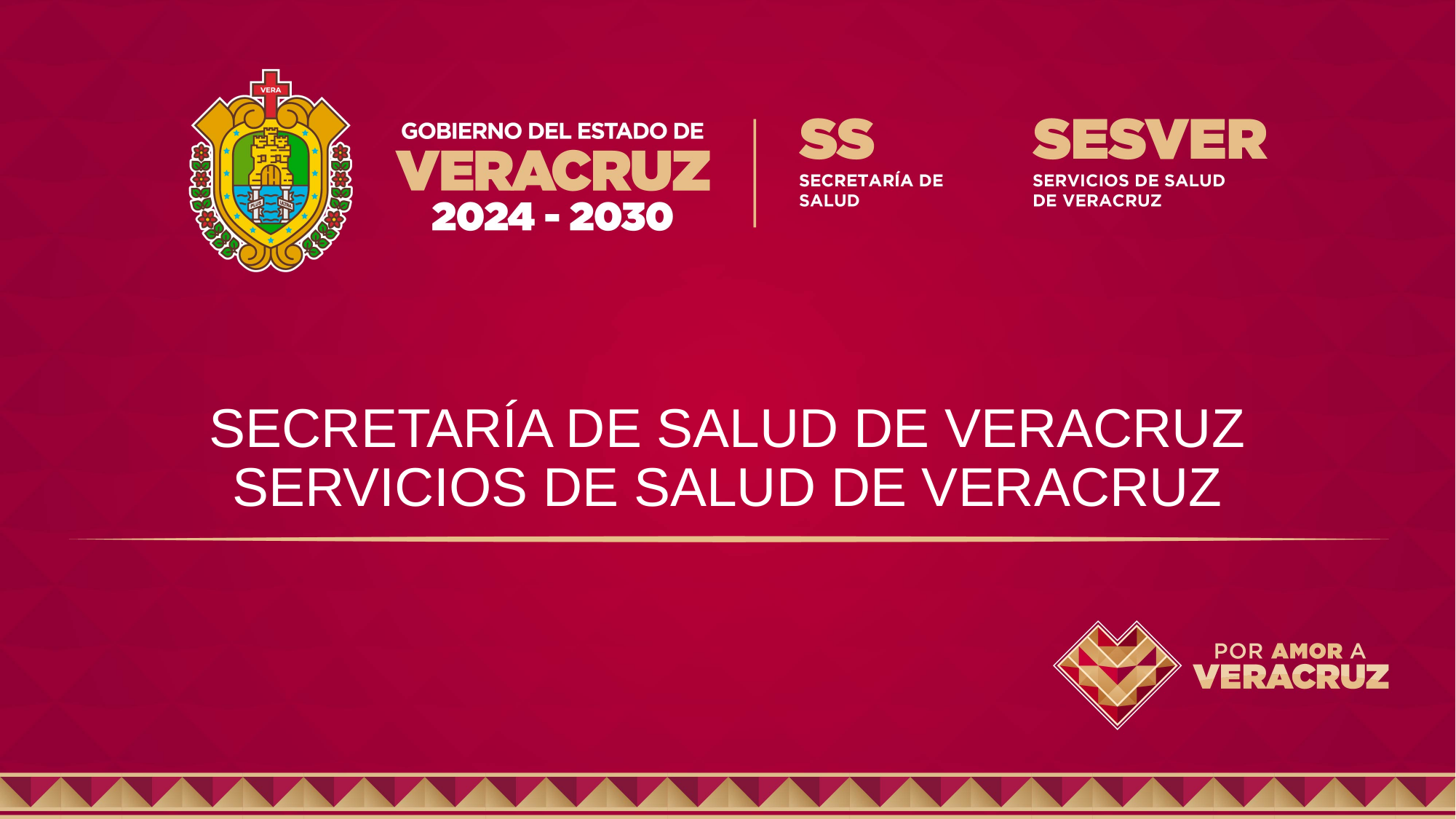

# SECRETARÍA DE SALUD DE VERACRUZ SERVICIOS DE SALUD DE VERACRUZ